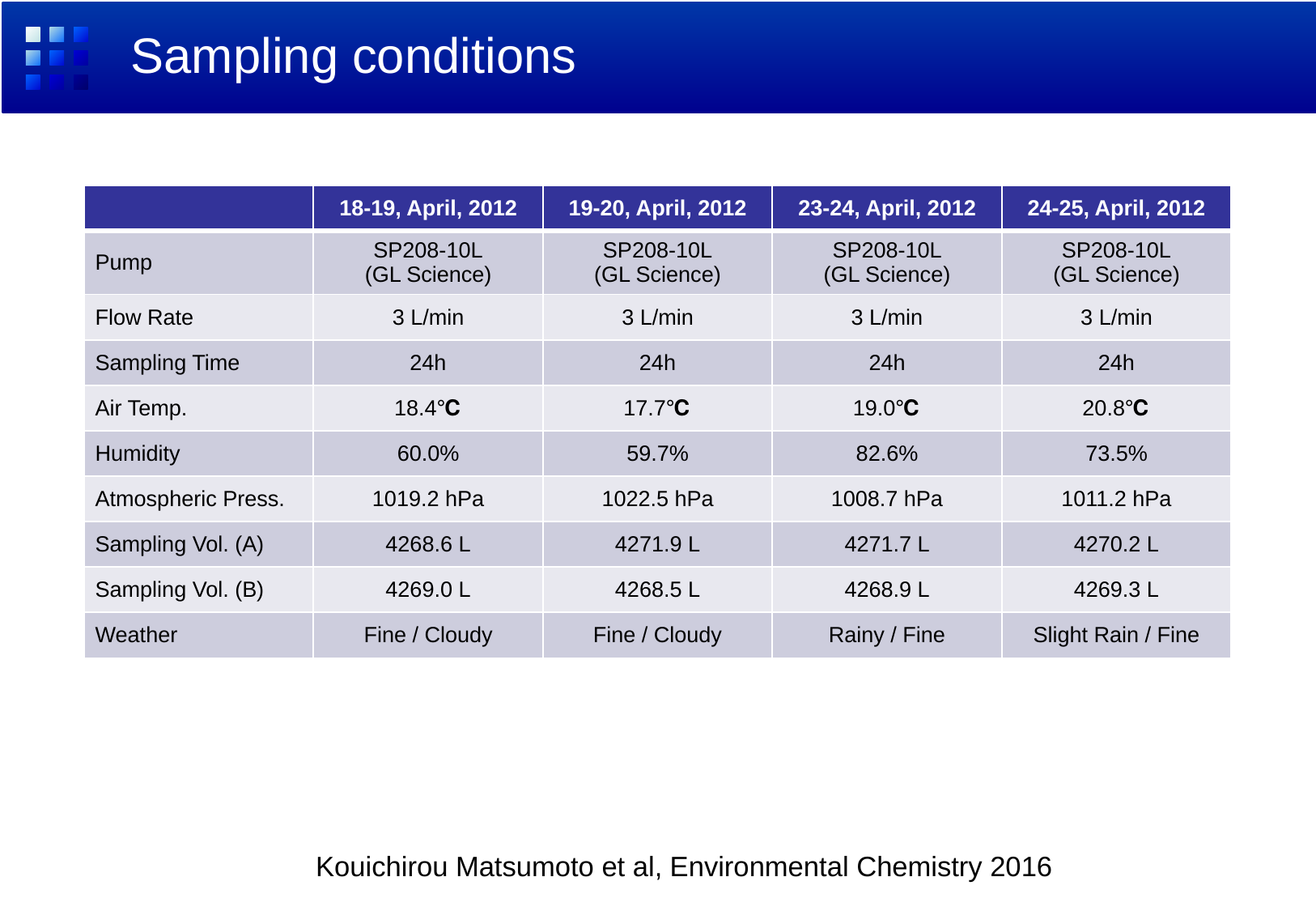

# Sampling conditions
|  | 18-19, April, 2012 | 19-20, April, 2012 | 23-24, April, 2012 | 24-25, April, 2012 |
| --- | --- | --- | --- | --- |
| Pump | SP208-10L (GL Science) | SP208-10L (GL Science) | SP208-10L (GL Science) | SP208-10L (GL Science) |
| Flow Rate | 3 L/min | 3 L/min | 3 L/min | 3 L/min |
| Sampling Time | 24h | 24h | 24h | 24h |
| Air Temp. | 18.4℃ | 17.7℃ | 19.0℃ | 20.8℃ |
| Humidity | 60.0% | 59.7% | 82.6% | 73.5% |
| Atmospheric Press. | 1019.2 hPa | 1022.5 hPa | 1008.7 hPa | 1011.2 hPa |
| Sampling Vol. (A) | 4268.6 L | 4271.9 L | 4271.7 L | 4270.2 L |
| Sampling Vol. (B) | 4269.0 L | 4268.5 L | 4268.9 L | 4269.3 L |
| Weather | Fine / Cloudy | Fine / Cloudy | Rainy / Fine | Slight Rain / Fine |
Kouichirou Matsumoto et al, Environmental Chemistry 2016